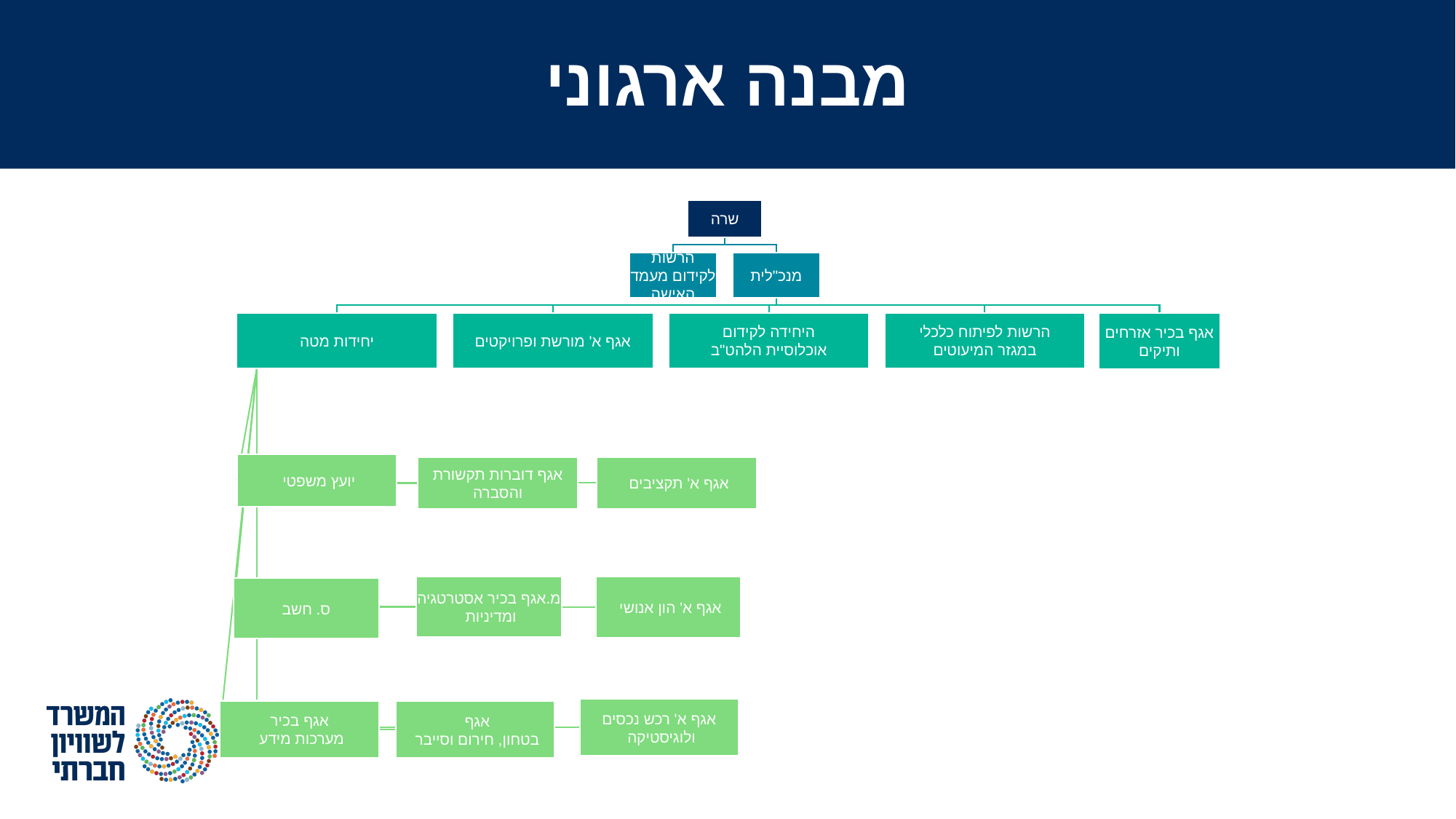

# מבנה ארגוני
שרה
מנכ"לית
אגף בכיר אזרחים ותיקים
הרשות לפיתוח כלכלי
במגזר המיעוטים
היחידה לקידום
אוכלוסיית הלהט"ב
אגף א' מורשת ופרויקטים
יחידות מטה
יועץ משפטי
ס. חשב
אגף בכיר
מערכות מידע
אגף דוברות תקשורת והסברה
מ.אגף בכיר אסטרטגיה
ומדיניות
אגף
בטחון, חירום וסייבר
אגף א' תקציבים
אגף א' הון אנושי
אגף א' רכש נכסים
ולוגיסטיקה
הרשות לקידום מעמד האישה